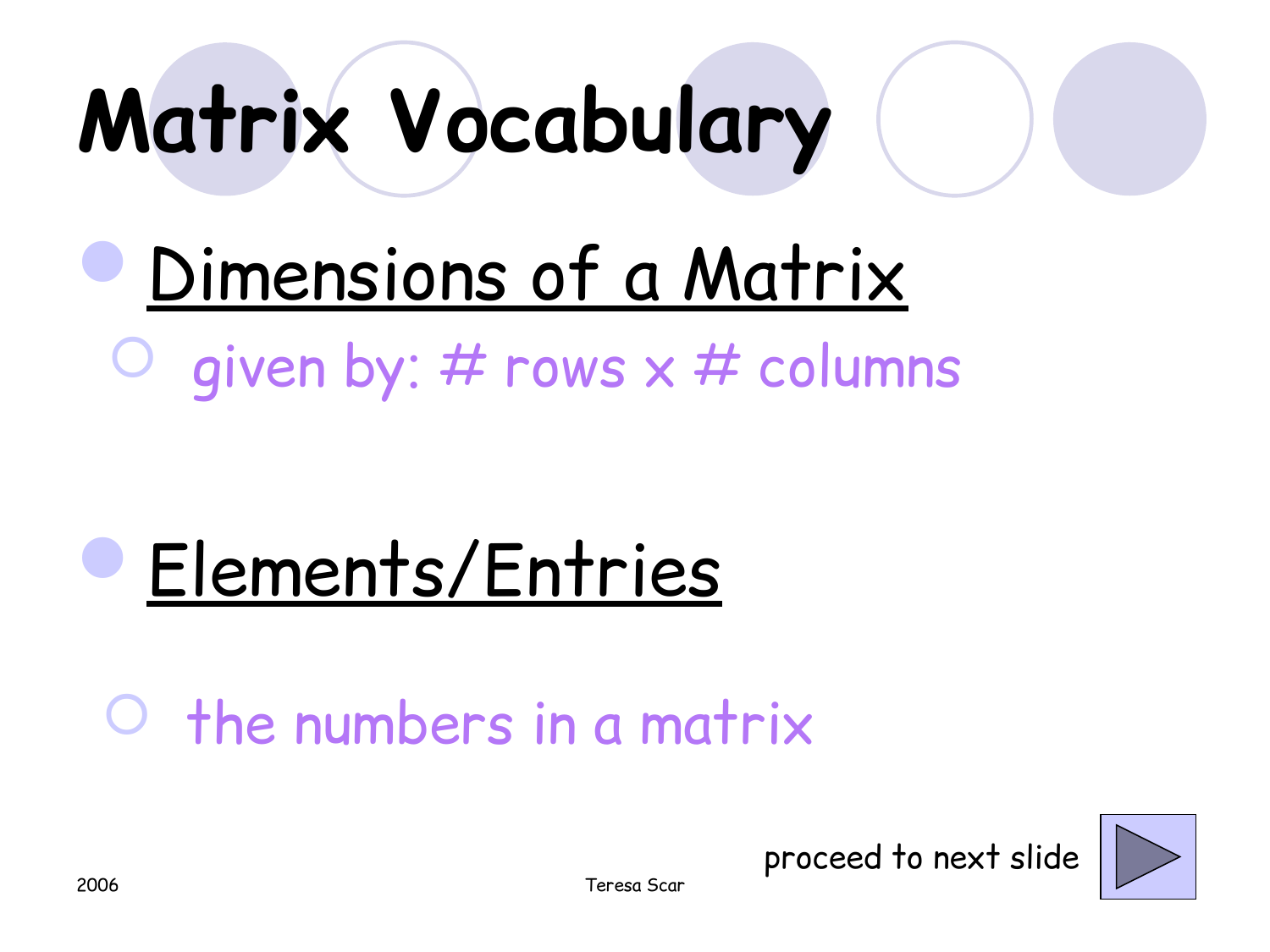

# Matrix Vocabulary
Dimensions of a Matrix

Elements/Entries

  given by: # rows x # columns

  the numbers in a matrix

proceed to next slide
2006
Teresa Scar